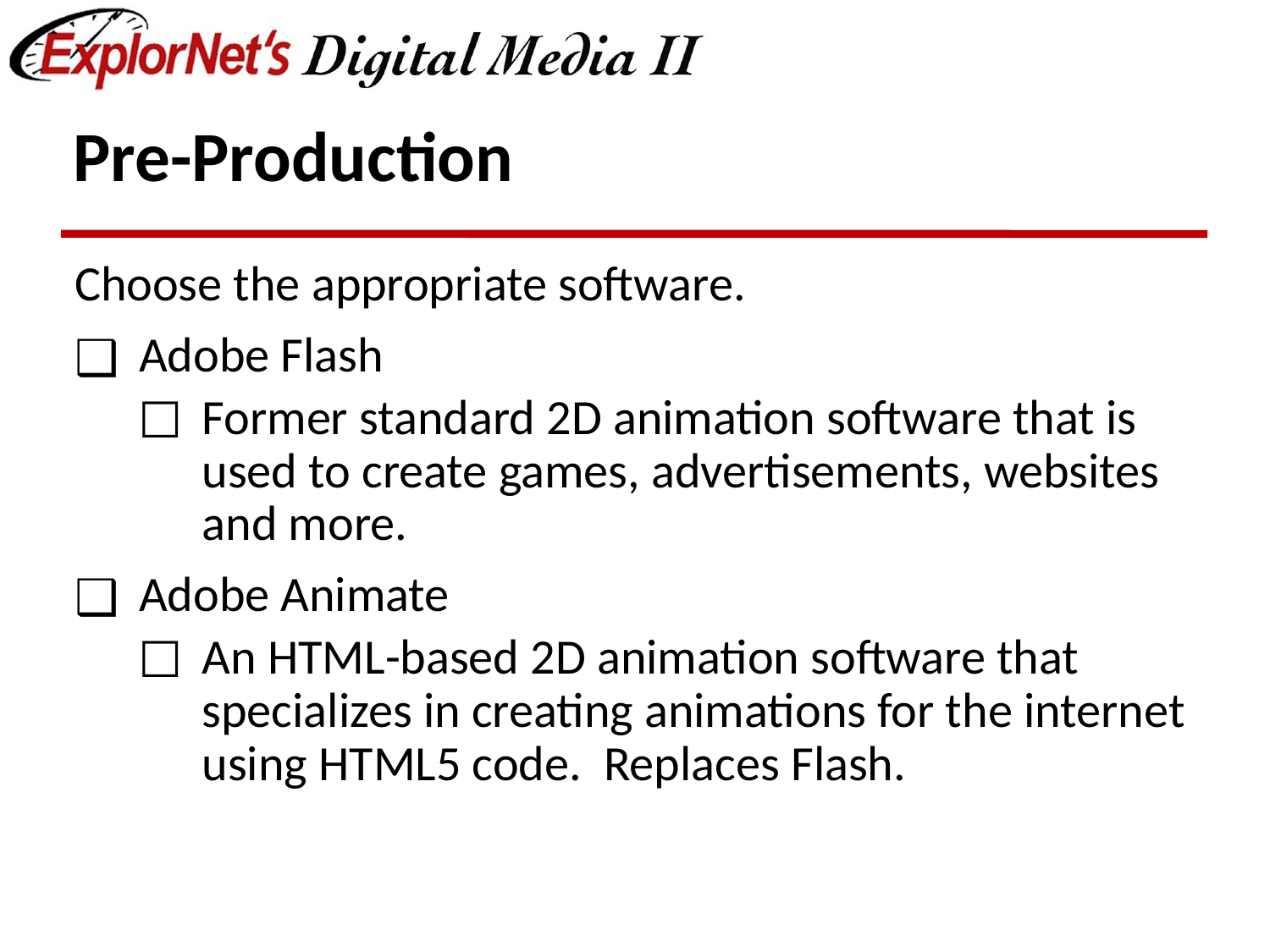

# Pre-Production
Choose the appropriate software.
Adobe Flash
Former standard 2D animation software that is used to create games, advertisements, websites and more.
Adobe Animate
An HTML-based 2D animation software that specializes in creating animations for the internet using HTML5 code.  Replaces Flash.